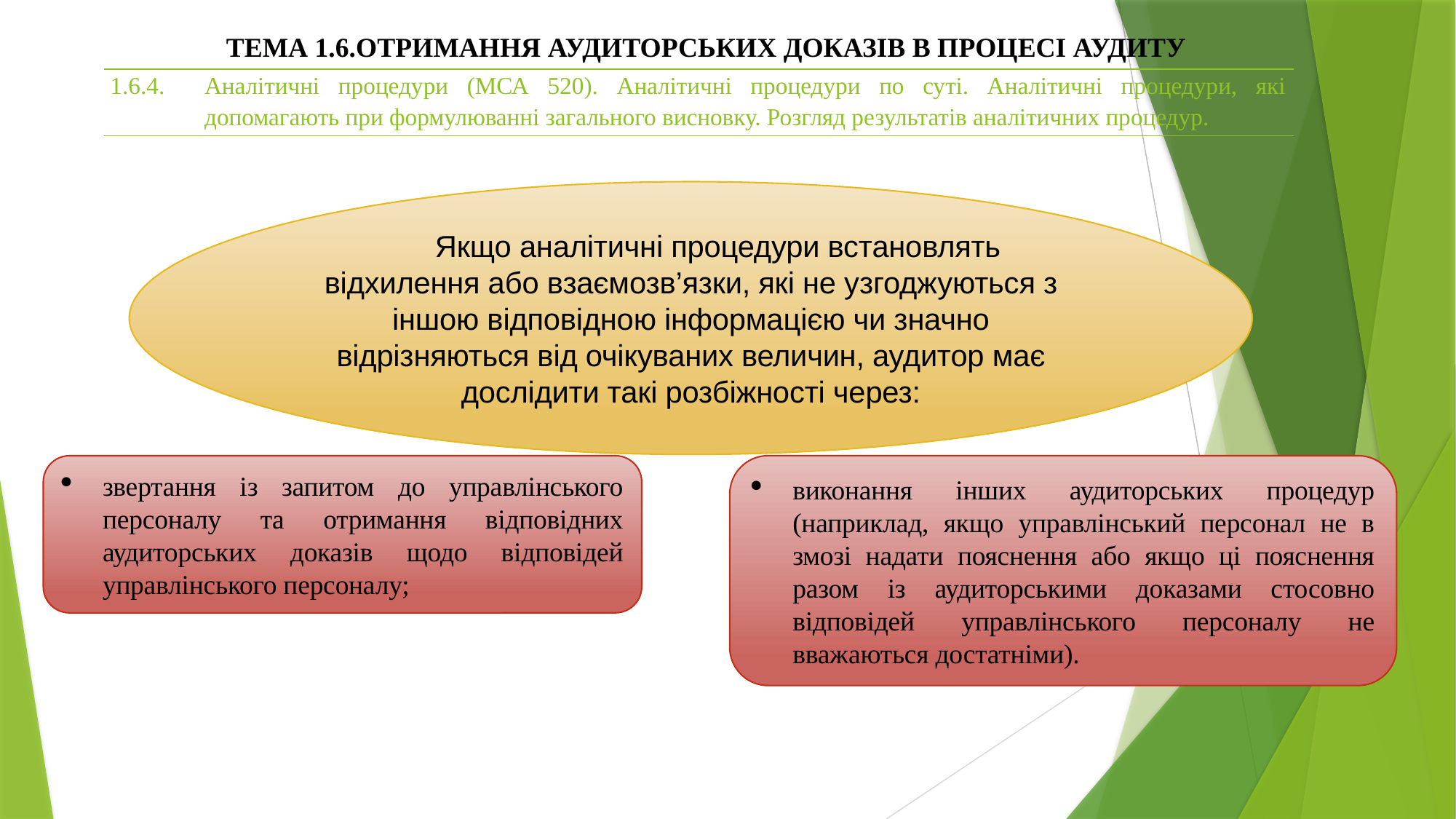

ТЕМА 1.6.ОТРИМАННЯ АУДИТОРСЬКИХ ДОКАЗІВ В ПРОЦЕСІ АУДИТУ
| 1.6.4. | Аналітичні процедури (МСА 520). Аналітичні процедури по суті. Аналітичні процедури, які допомагають при формулюванні загального висновку. Розгляд результатів аналітичних процедур. |
| --- | --- |
Якщо аналітичні процедури встановлять відхилення або взаємозв’язки, які не узгоджуються з іншою відповідною інформацією чи значно відрізняються від очікуваних величин, аудитор має дослідити такі розбіжності через:
звертання із запитом до управлінського персоналу та отримання відповідних аудиторських доказів щодо відповідей управлінського персоналу;
виконання інших аудиторських процедур (наприклад, якщо управлінський персонал не в змозі надати пояснення або якщо ці пояснення разом із аудиторськими доказами стосовно відповідей управлінського персоналу не вважаються достатніми).